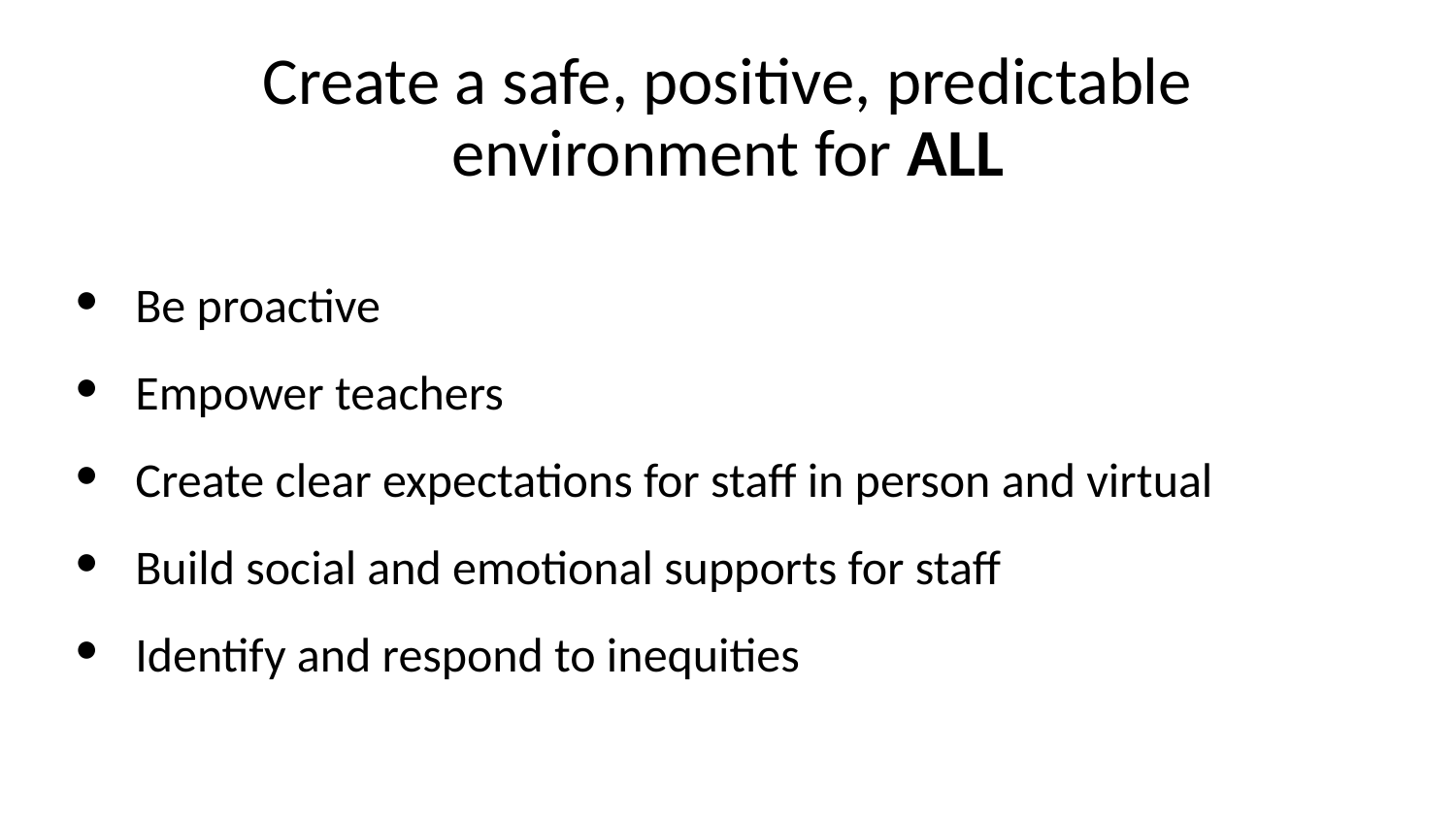

# Create a safe, positive, predictable environment for ALL

Be proactive
Empower teachers
Create clear expectations for staff in person and virtual
Build social and emotional supports for staff
Identify and respond to inequities